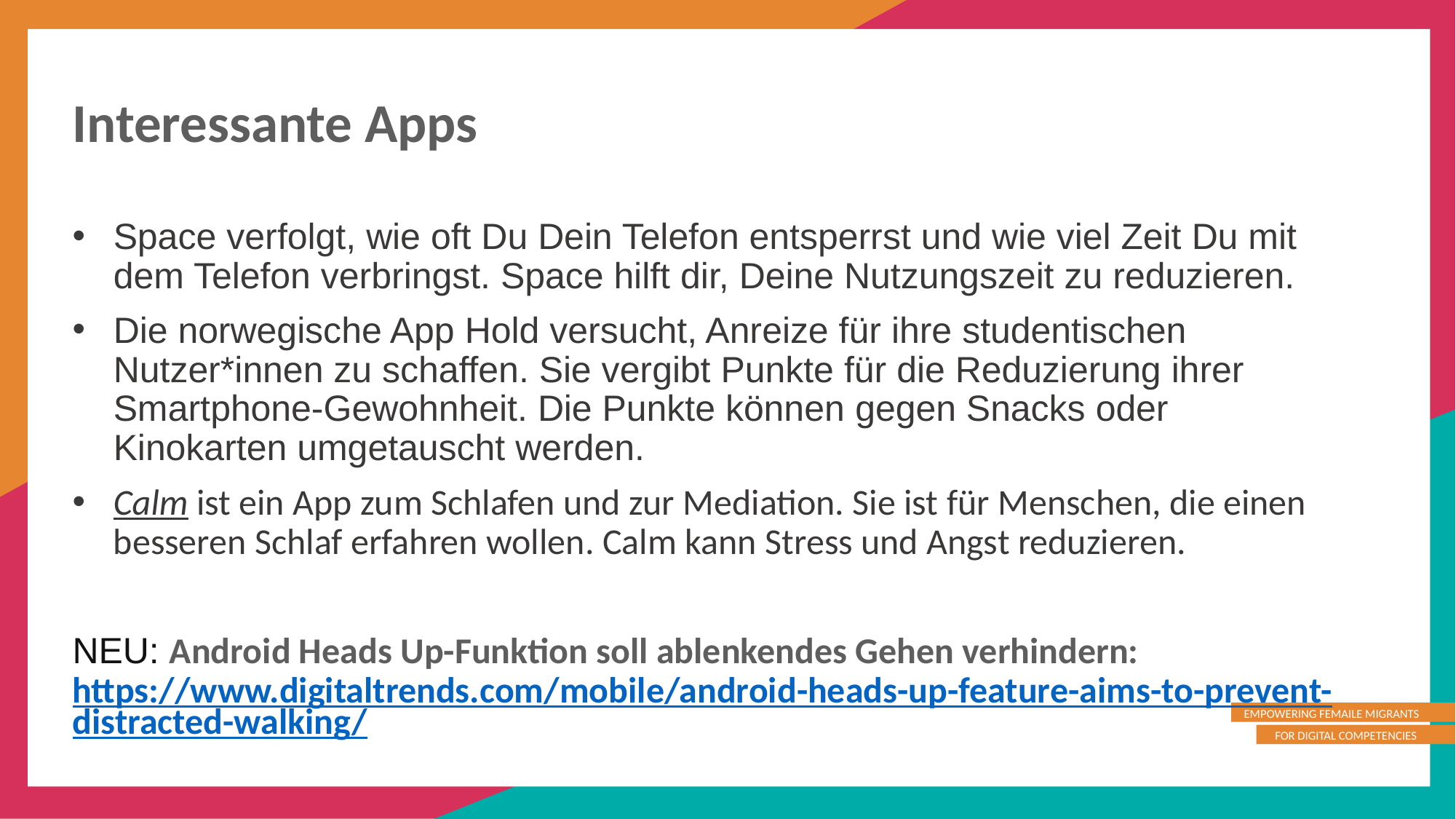

Interessante Apps
Space verfolgt, wie oft Du Dein Telefon entsperrst und wie viel Zeit Du mit dem Telefon verbringst. Space hilft dir, Deine Nutzungszeit zu reduzieren.
Die norwegische App Hold versucht, Anreize für ihre studentischen Nutzer*innen zu schaffen. Sie vergibt Punkte für die Reduzierung ihrer Smartphone-Gewohnheit. Die Punkte können gegen Snacks oder Kinokarten umgetauscht werden.
Calm ist ein App zum Schlafen und zur Mediation. Sie ist für Menschen, die einen besseren Schlaf erfahren wollen. Calm kann Stress und Angst reduzieren.

NEU: Android Heads Up-Funktion soll ablenkendes Gehen verhindern: https://www.digitaltrends.com/mobile/android-heads-up-feature-aims-to-prevent-distracted-walking/